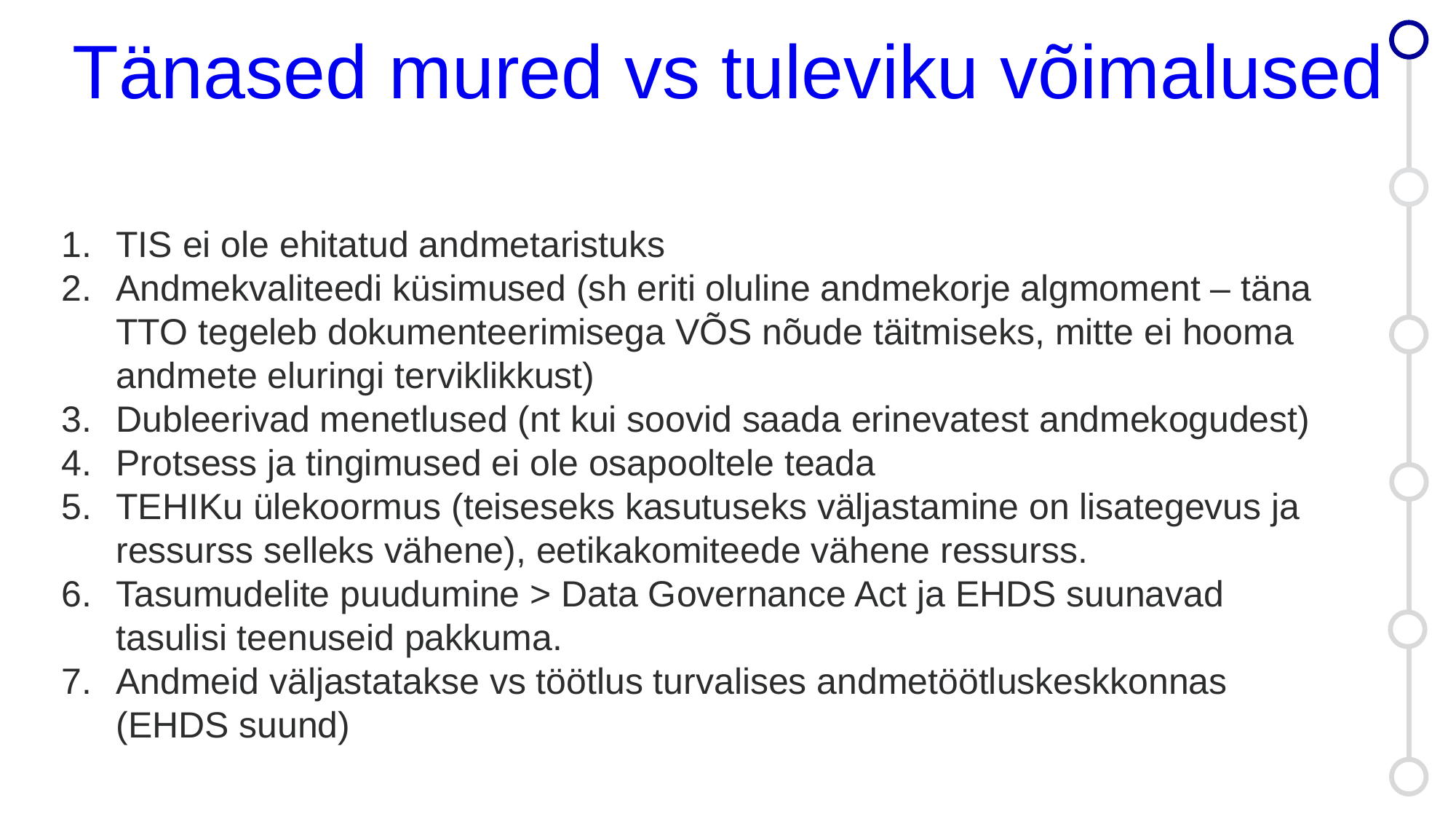

# Tänased mured vs tuleviku võimalused

TIS ei ole ehitatud andmetaristuks
Andmekvaliteedi küsimused (sh eriti oluline andmekorje algmoment – täna TTO tegeleb dokumenteerimisega VÕS nõude täitmiseks, mitte ei hooma andmete eluringi terviklikkust)
Dubleerivad menetlused (nt kui soovid saada erinevatest andmekogudest)
Protsess ja tingimused ei ole osapooltele teada
TEHIKu ülekoormus (teiseseks kasutuseks väljastamine on lisategevus ja ressurss selleks vähene), eetikakomiteede vähene ressurss.
Tasumudelite puudumine > Data Governance Act ja EHDS suunavad tasulisi teenuseid pakkuma.
Andmeid väljastatakse vs töötlus turvalises andmetöötluskeskkonnas (EHDS suund)